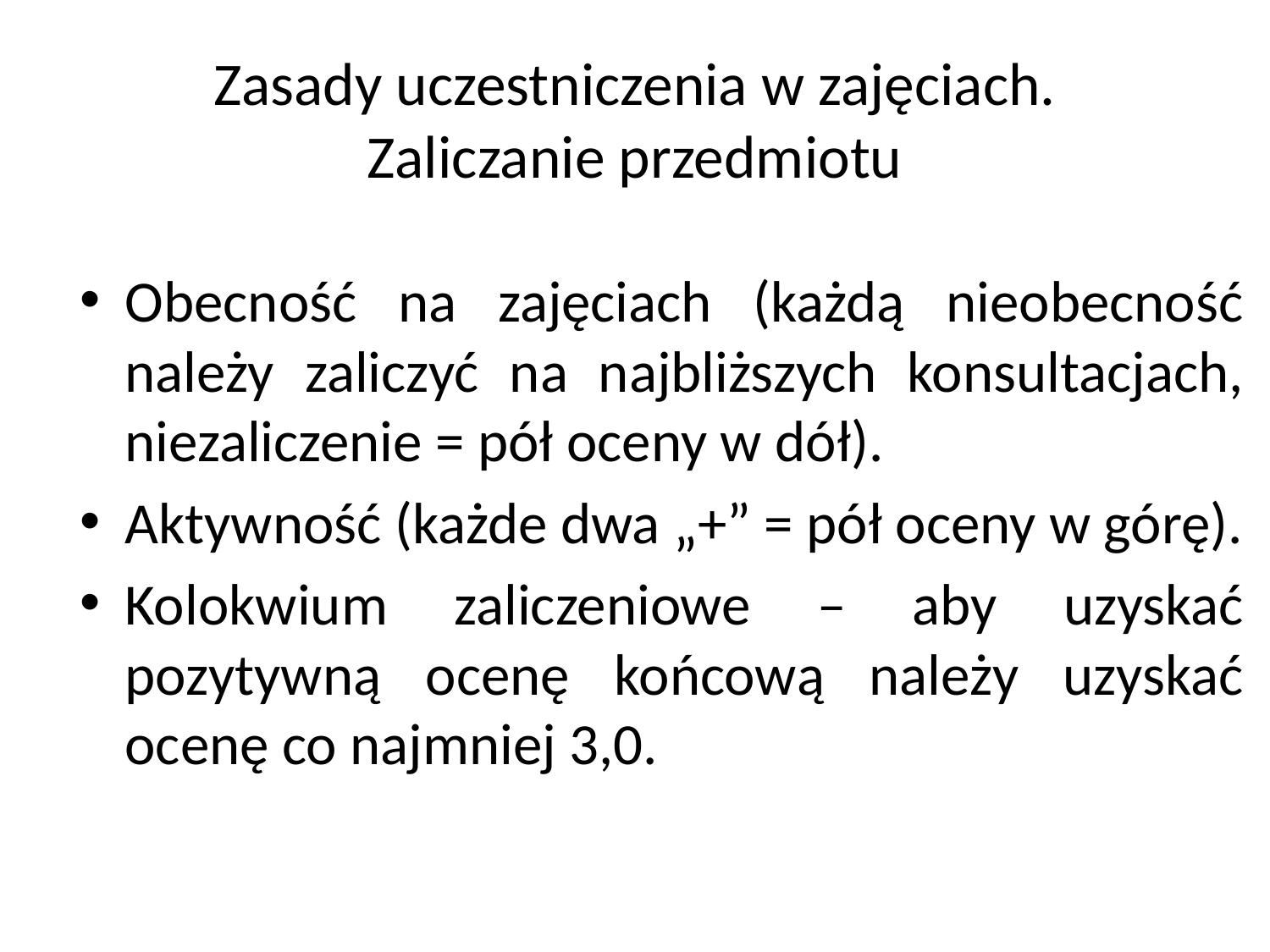

# Zasady uczestniczenia w zajęciach. Zaliczanie przedmiotu
Obecność na zajęciach (każdą nieobecność należy zaliczyć na najbliższych konsultacjach, niezaliczenie = pół oceny w dół).
Aktywność (każde dwa „+” = pół oceny w górę).
Kolokwium zaliczeniowe – aby uzyskać pozytywną ocenę końcową należy uzyskać ocenę co najmniej 3,0.